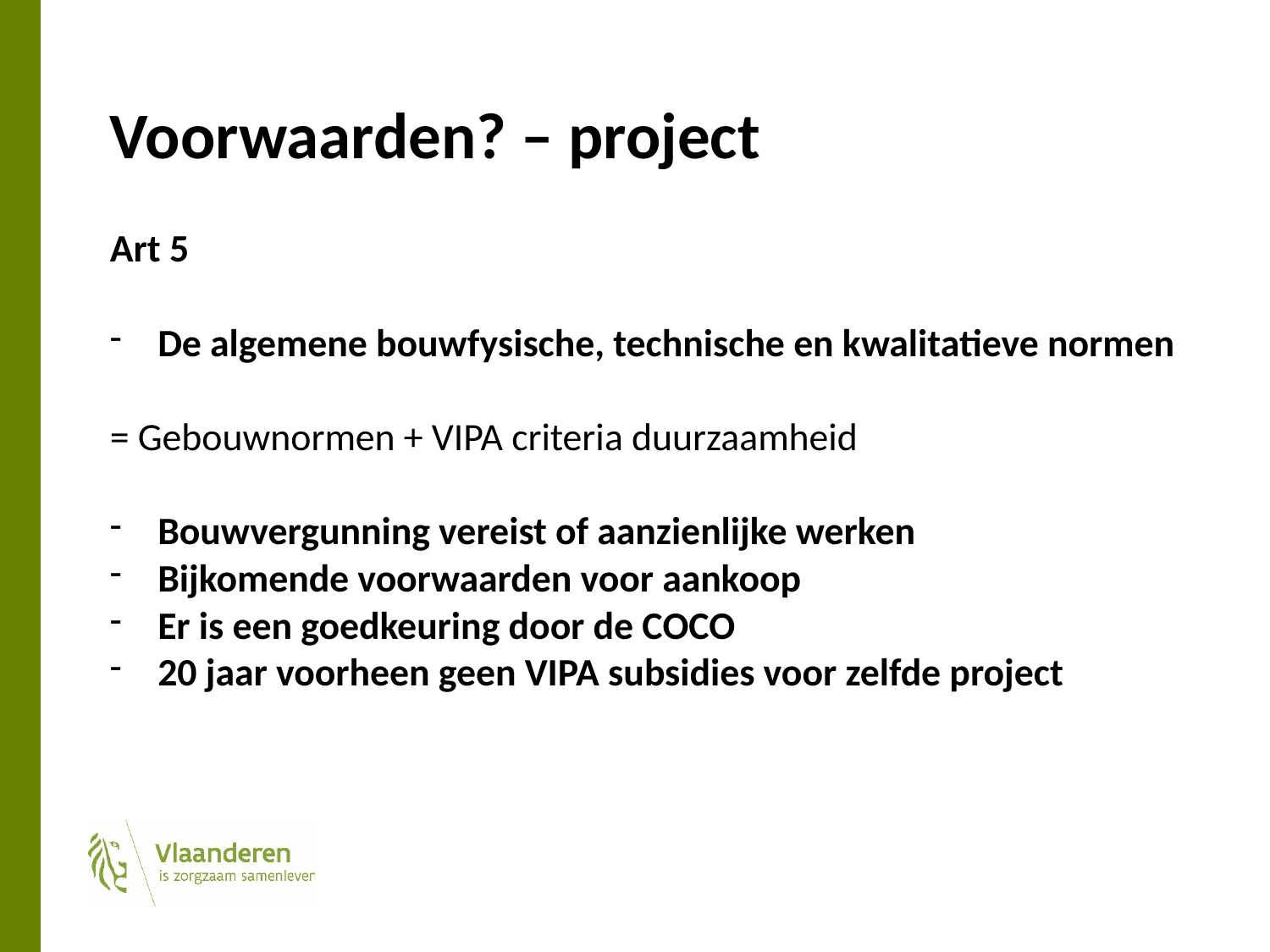

# Voorwaarden? – project
Art 5

De algemene bouwfysische, technische en kwalitatieve normen

= Gebouwnormen + VIPA criteria duurzaamheid

Bouwvergunning vereist of aanzienlijke werken
Bijkomende voorwaarden voor aankoop
Er is een goedkeuring door de COCO
20 jaar voorheen geen VIPA subsidies voor zelfde project